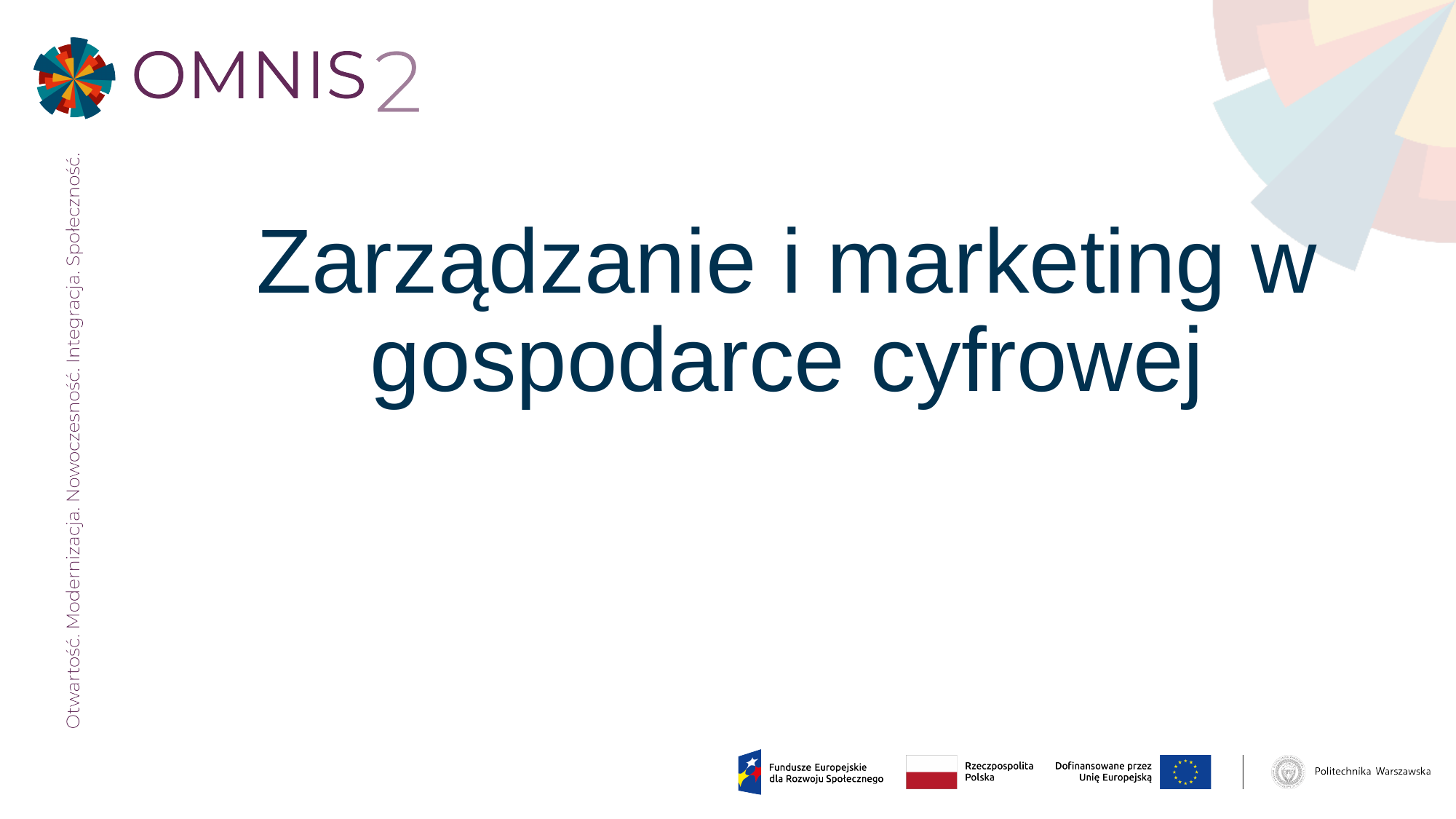

# Zarządzanie i marketing w gospodarce cyfrowej
Kolegium Nauk Ekonomicznych i Społecznych
Kolegium Nauk Ekonomicznych i Społecznych
Politechnika Warszawsknika Warszawska
Kolegium Nauk Ekonomicznych i Społecznych
Politechnika Warszawska